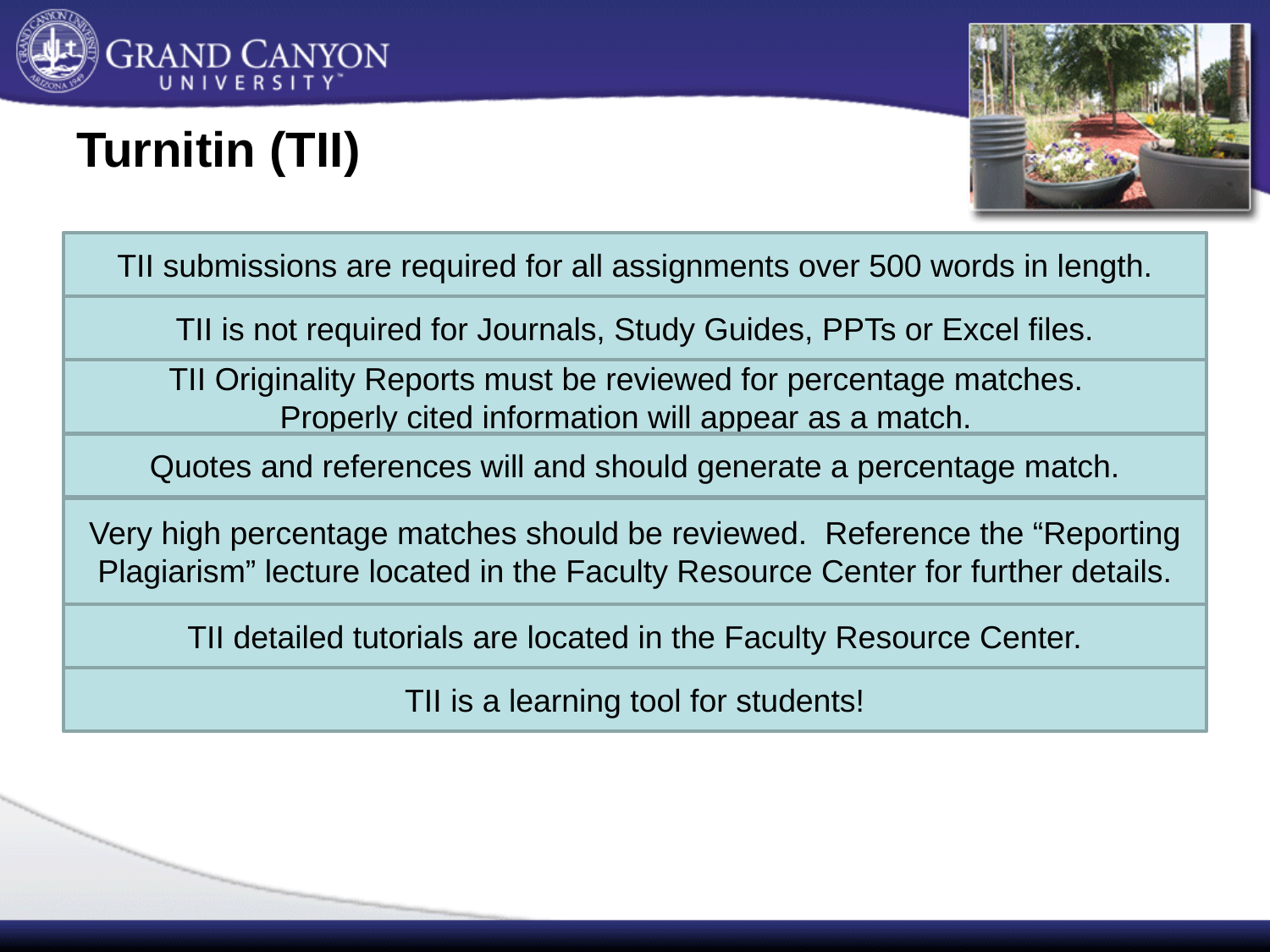

# Turnitin (TII)

TII submissions are required for all assignments over 500 words in length.
TII is not required for Journals, Study Guides, PPTs or Excel files.
TII Originality Reports must be reviewed for percentage matches.
Properly cited information will appear as a match.
Quotes and references will and should generate a percentage match.

Very high percentage matches should be reviewed.  Reference the “Reporting Plagiarism” lecture located in the Faculty Resource Center for further details.

TII detailed tutorials are located in the Faculty Resource Center.
TII is a learning tool for students!